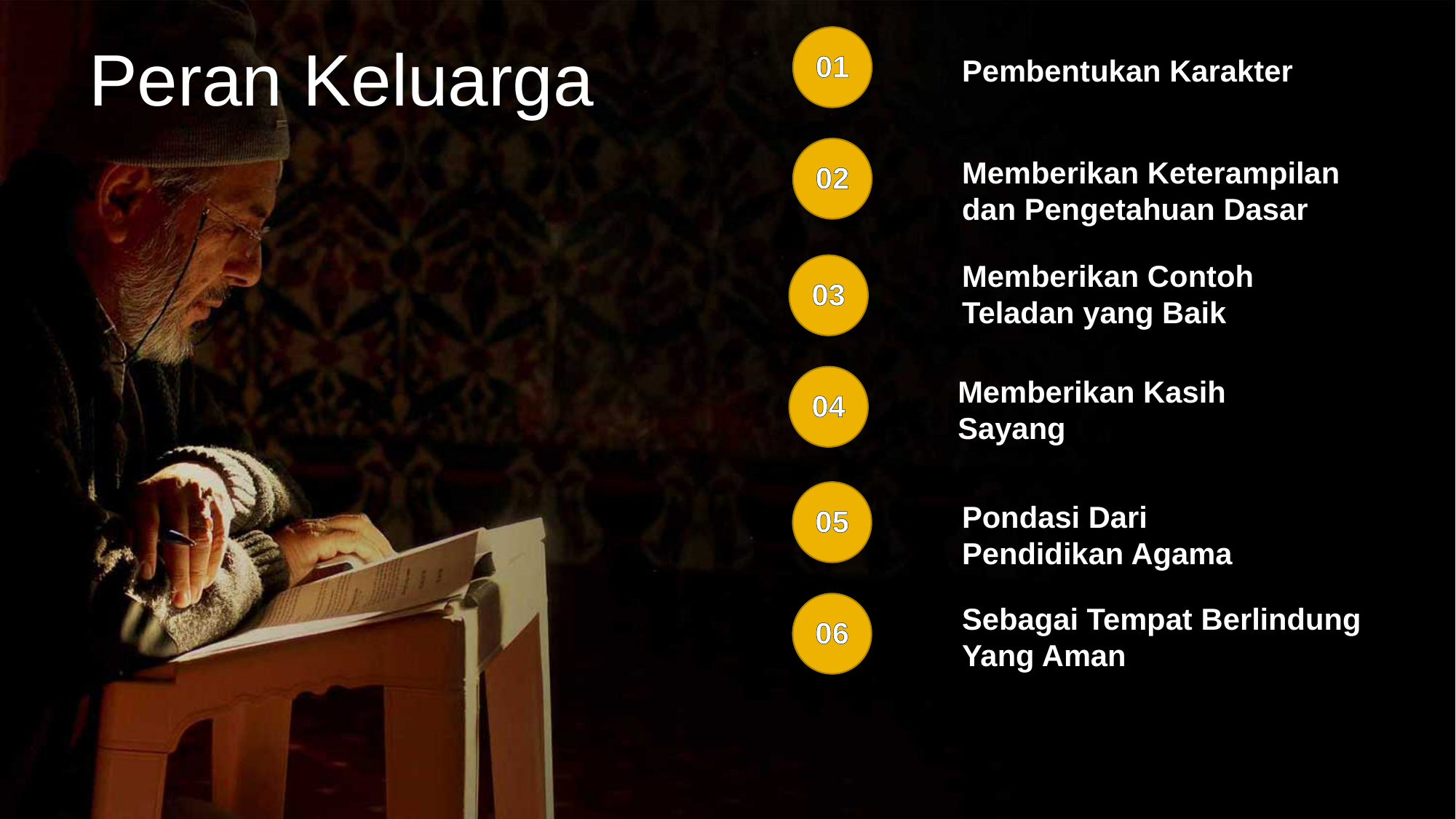

Peran Keluarga

01
Pembentukan Karakter

Memberikan Keterampilan dan Pengetahuan Dasar
02
Memberikan Contoh Teladan yang Baik

03

Memberikan Kasih Sayang
04

Pondasi Dari Pendidikan Agama

05

Sebagai Tempat Berlindung Yang Aman
06